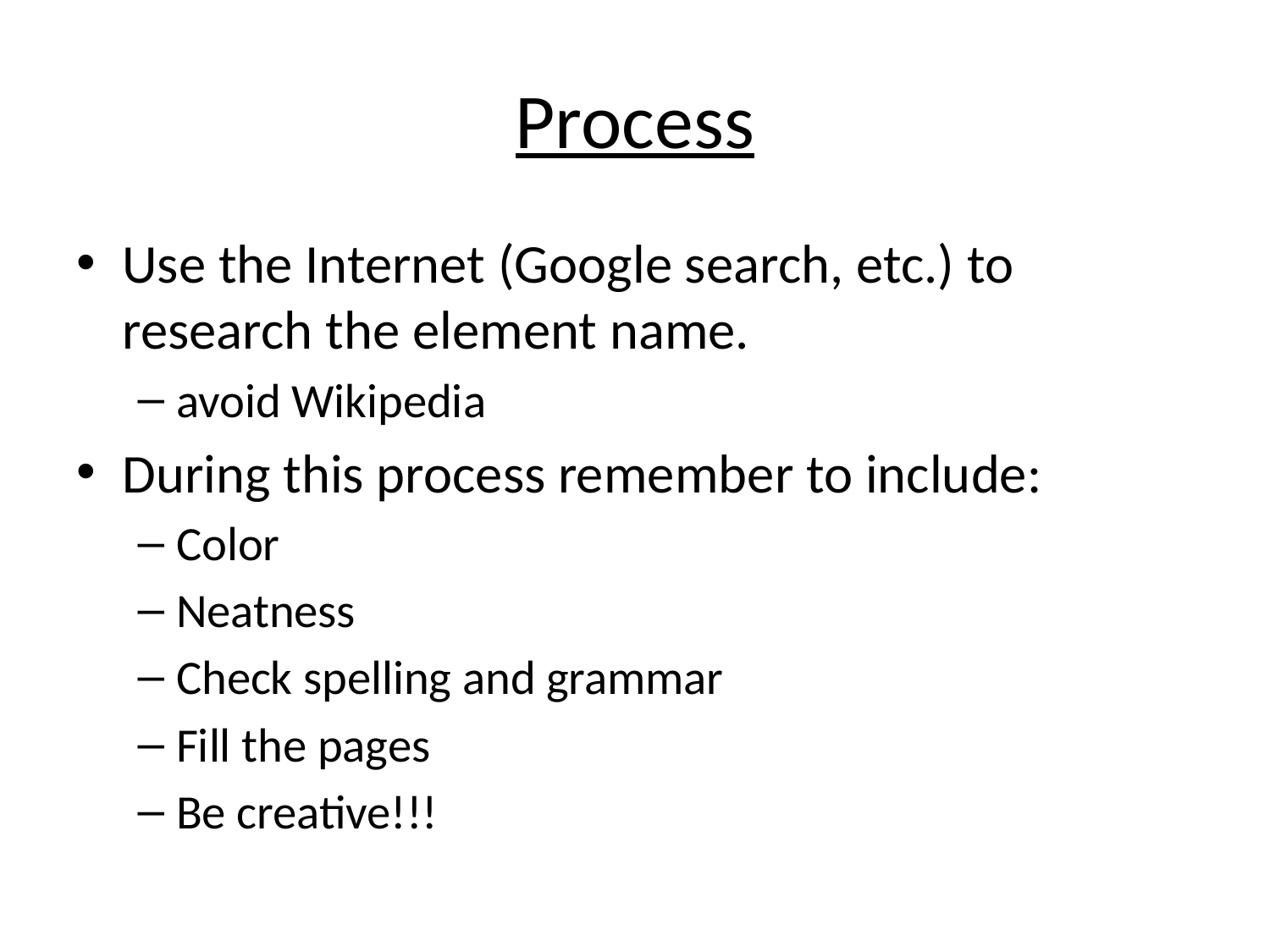

# Process
Use the Internet (Google search, etc.) to research the element name.
avoid Wikipedia
During this process remember to include:
Color
Neatness
Check spelling and grammar
Fill the pages
Be creative!!!